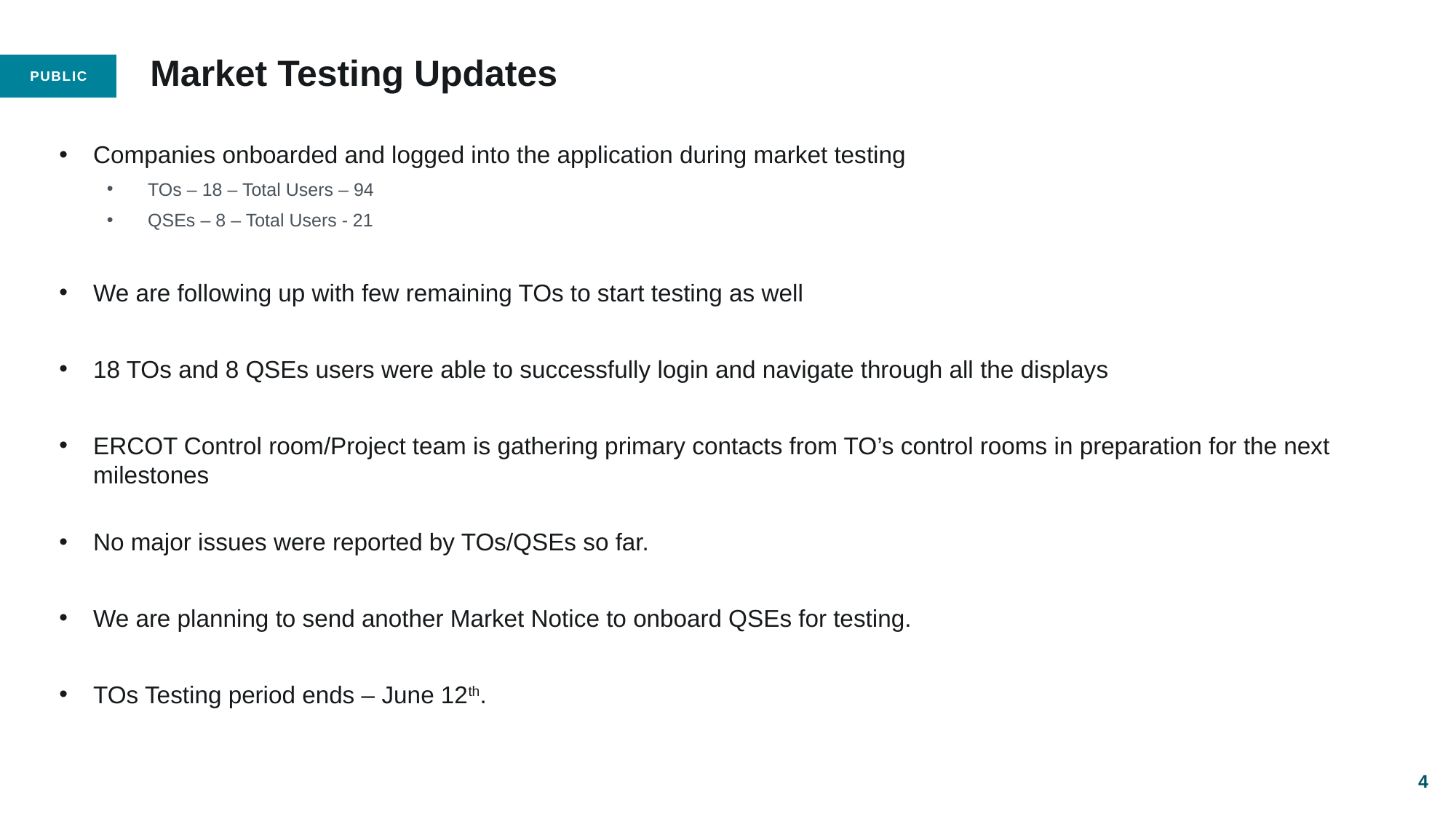

# Market Testing Updates
Companies onboarded and logged into the application during market testing
TOs – 18 – Total Users – 94
QSEs – 8 – Total Users - 21

We are following up with few remaining TOs to start testing as well

18 TOs and 8 QSEs users were able to successfully login and navigate through all the displays

ERCOT Control room/Project team is gathering primary contacts from TO’s control rooms in preparation for the next milestones
No major issues were reported by TOs/QSEs so far.

We are planning to send another Market Notice to onboard QSEs for testing.

TOs Testing period ends – June 12th.

4